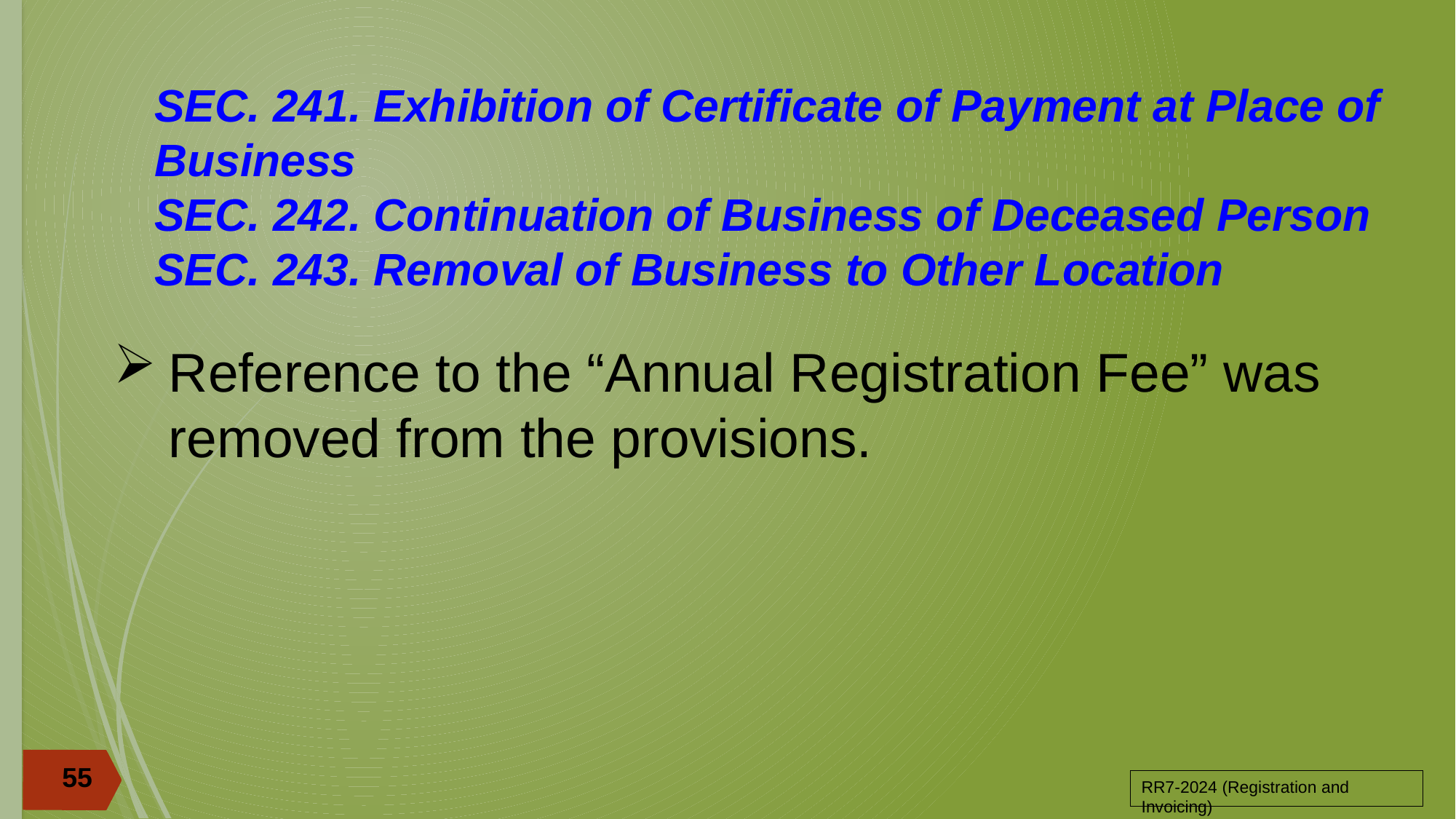

# SEC. 241. Exhibition of Certificate of Payment at Place of Business SEC. 242. Continuation of Business of Deceased Person SEC. 243. Removal of Business to Other Location
Reference to the “Annual Registration Fee” was removed from the provisions.
55
RR7-2024 (Registration and Invoicing)